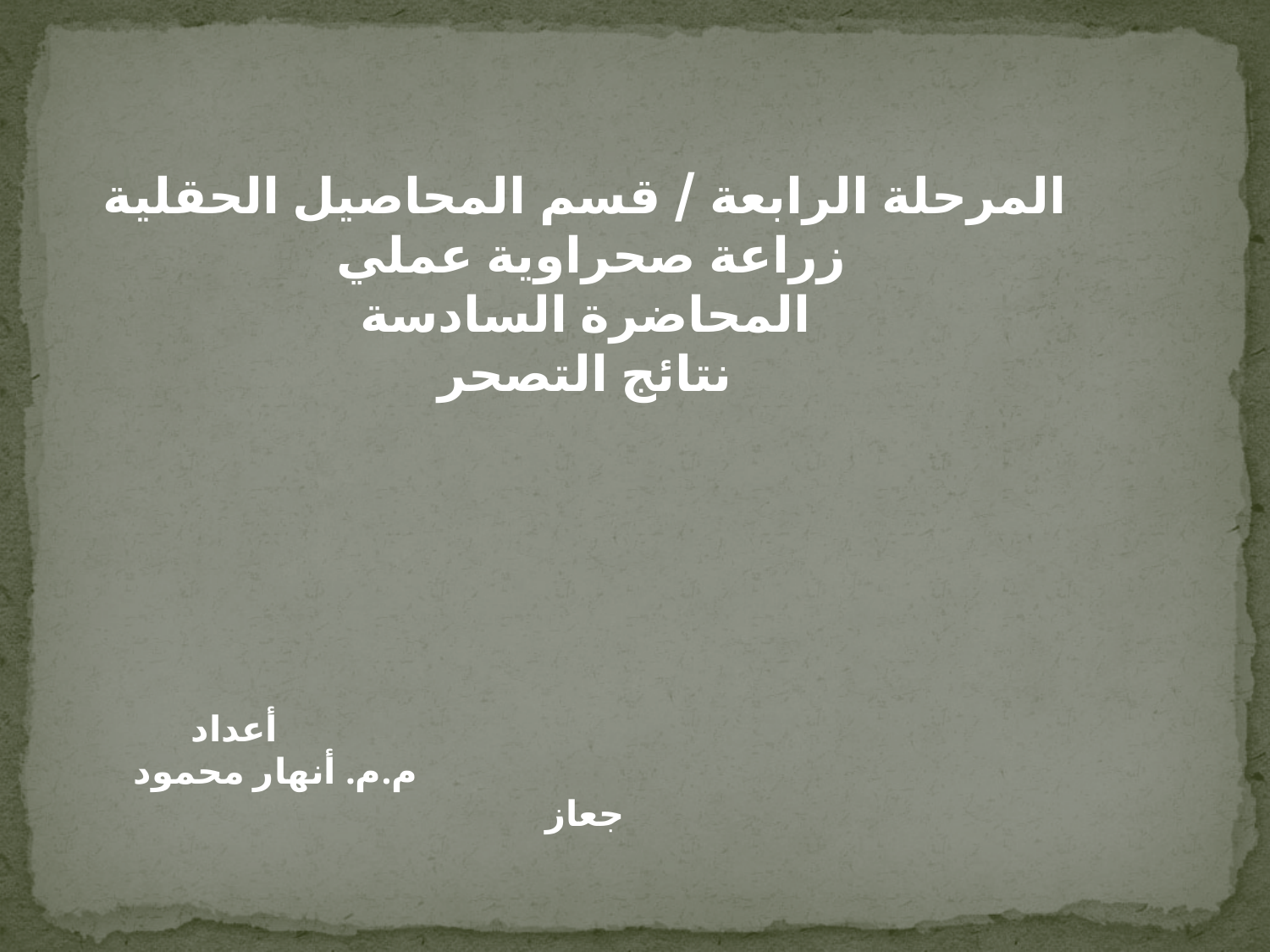

المرحلة الرابعة / قسم المحاصيل الحقلية
زراعة صحراوية عملي
المحاضرة السادسة
نتائج التصحر

                                                                              أعداد
                                                                    م.م. أنهار محمود جعاز